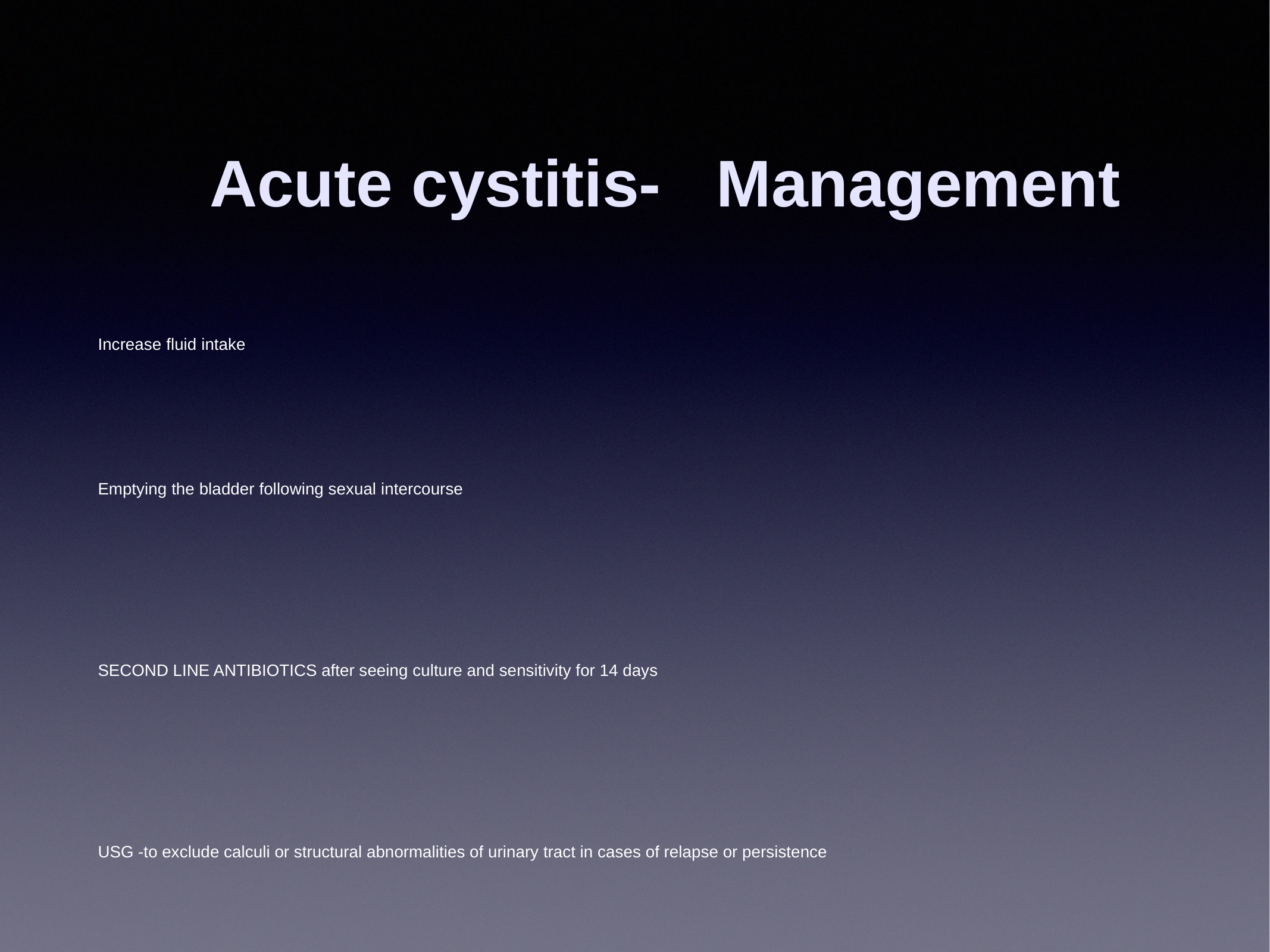

# Acute cystitis-   Management
Increase fluid intake
Emptying the bladder following sexual intercourse

SECOND LINE ANTIBIOTICS after seeing culture and sensitivity for 14 days

USG -to exclude calculi or structural abnormalities of urinary tract in cases of relapse or persistence